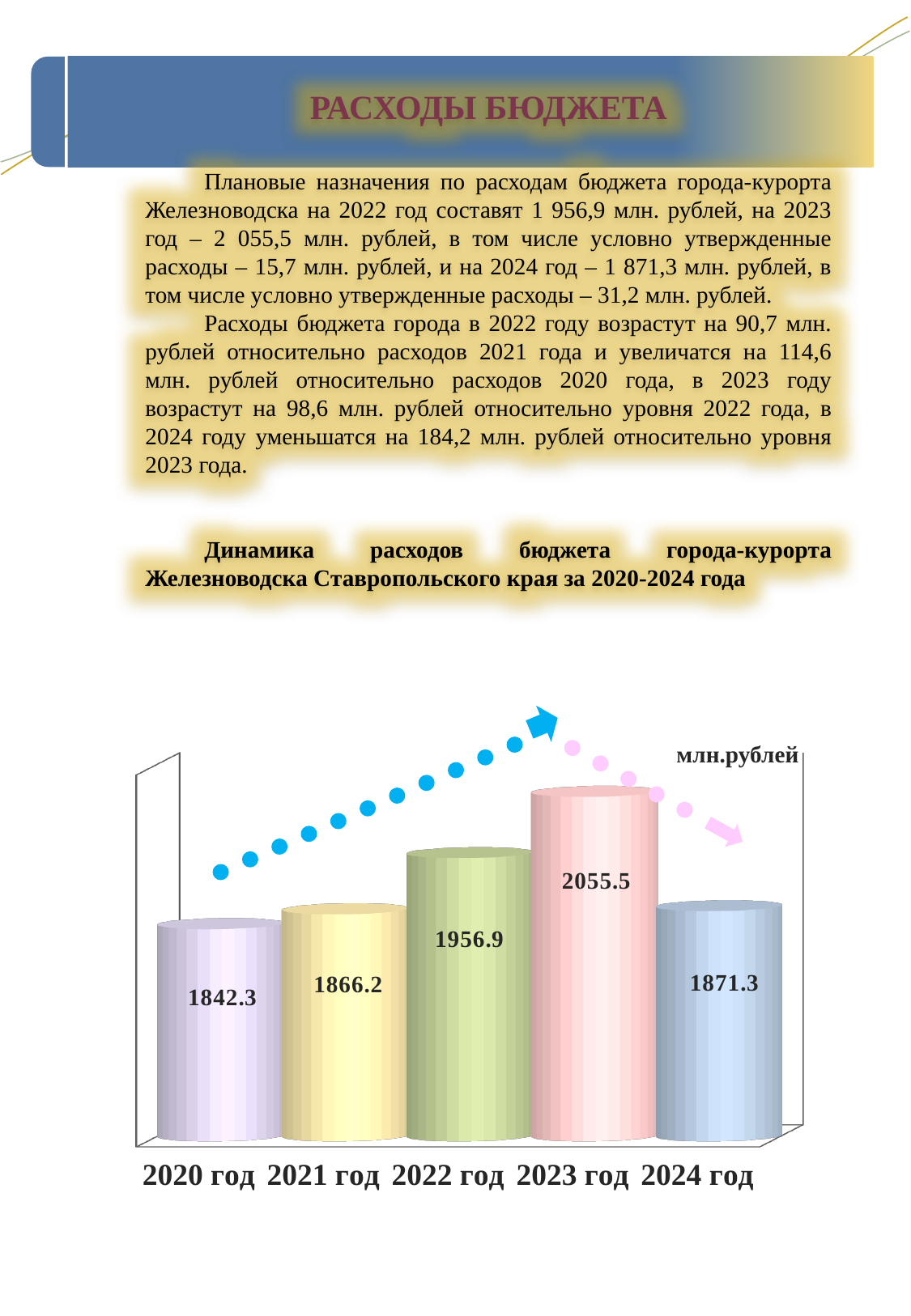

РАСХОДЫ БЮДЖЕТА

Плановые назначения по расходам бюджета города-курорта Железноводска на 2022 год составят 1 956,9 млн. рублей, на 2023 год – 2 055,5 млн. рублей, в том числе условно утвержденные расходы – 15,7 млн. рублей, и на 2024 год – 1 871,3 млн. рублей, в том числе условно утвержденные расходы – 31,2 млн. рублей.
Расходы бюджета города в 2022 году возрастут на 90,7 млн. рублей относительно расходов 2021 года и увеличатся на 114,6 млн. рублей относительно расходов 2020 года, в 2023 году возрастут на 98,6 млн. рублей относительно уровня 2022 года, в 2024 году уменьшатся на 184,2 млн. рублей относительно уровня 2023 года.

Динамика расходов бюджета города-курорта Железноводска Ставропольского края за 2020-2024 года

млн.рублей

[unsupported chart]